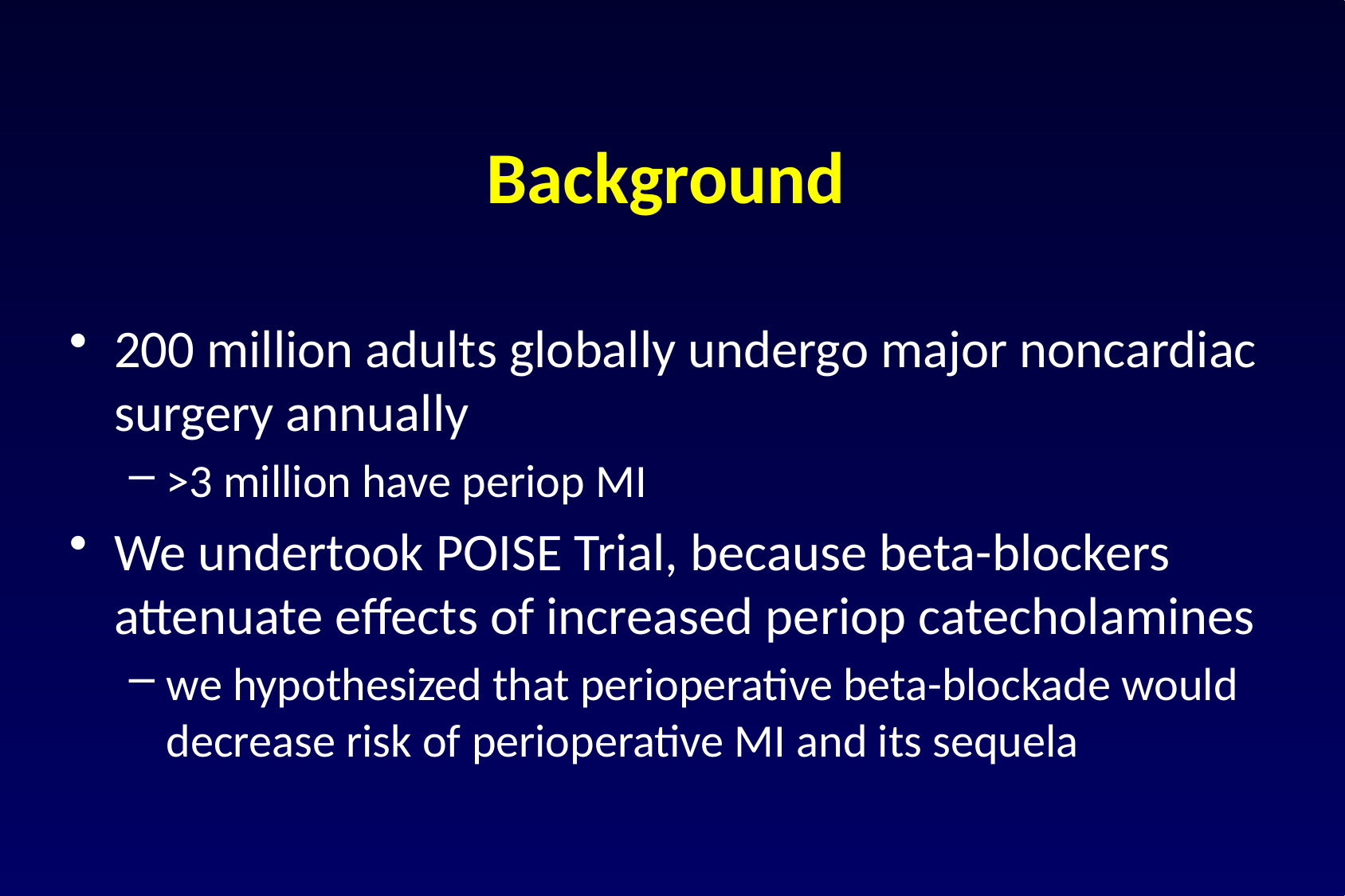

# Background
200 million adults globally undergo major noncardiac surgery annually
>3 million have periop MI
We undertook POISE Trial, because beta-blockers attenuate effects of increased periop catecholamines
we hypothesized that perioperative beta-blockade would decrease risk of perioperative MI and its sequela